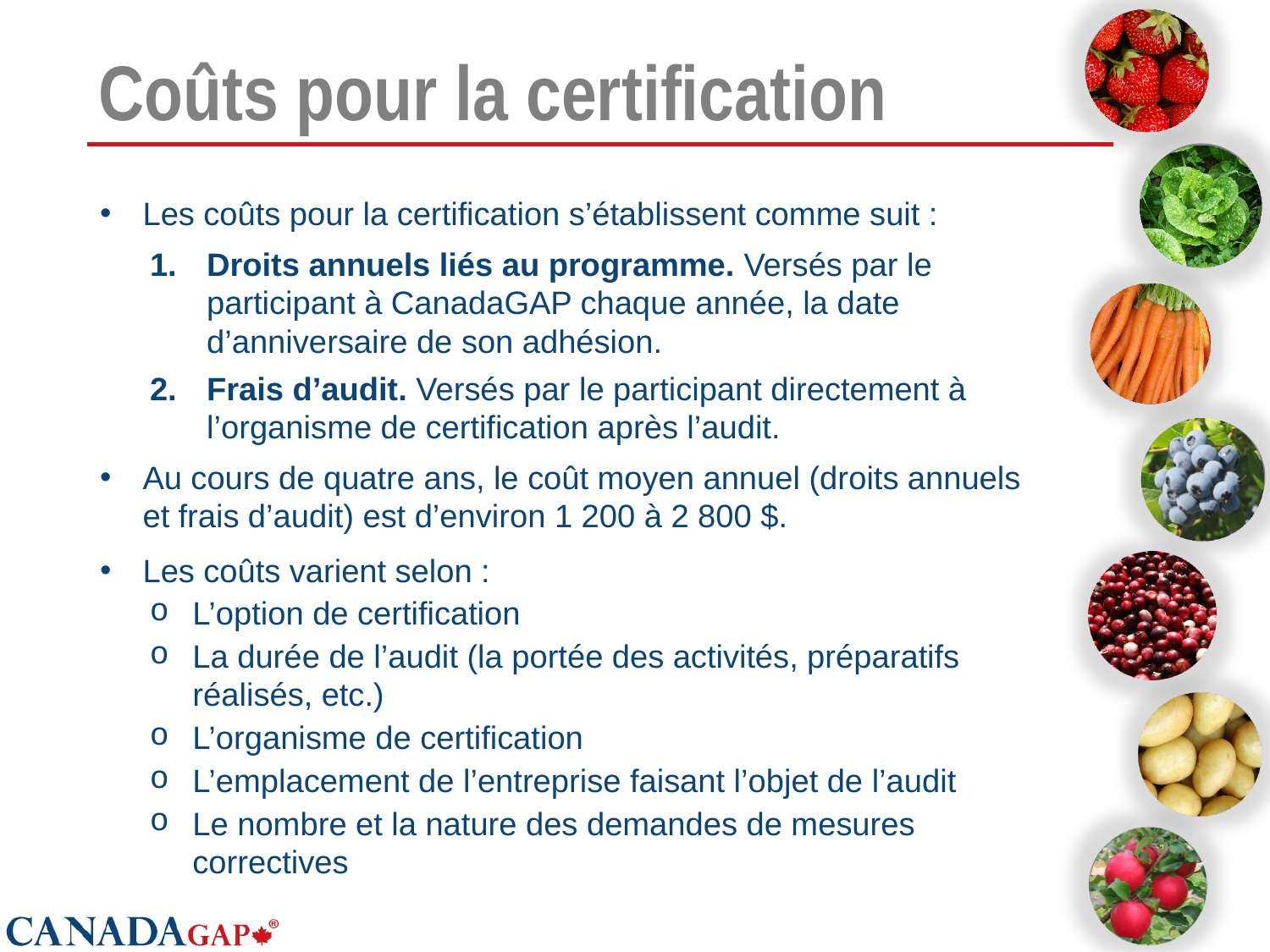

# Coûts pour la certification
Les coûts pour la certification s’établissent comme suit :
Droits annuels liés au programme. Versés par le participant à CanadaGAP chaque année, la date d’anniversaire de son adhésion.
Frais d’audit. Versés par le participant directement à l’organisme de certification après l’audit.
Au cours de quatre ans, le coût moyen annuel (droits annuels et frais d’audit) est d’environ 1 200 à 2 800 $.
Les coûts varient selon :
L’option de certification
La durée de l’audit (la portée des activités, préparatifs réalisés, etc.)
L’organisme de certification
L’emplacement de l’entreprise faisant l’objet de l’audit
Le nombre et la nature des demandes de mesures correctives